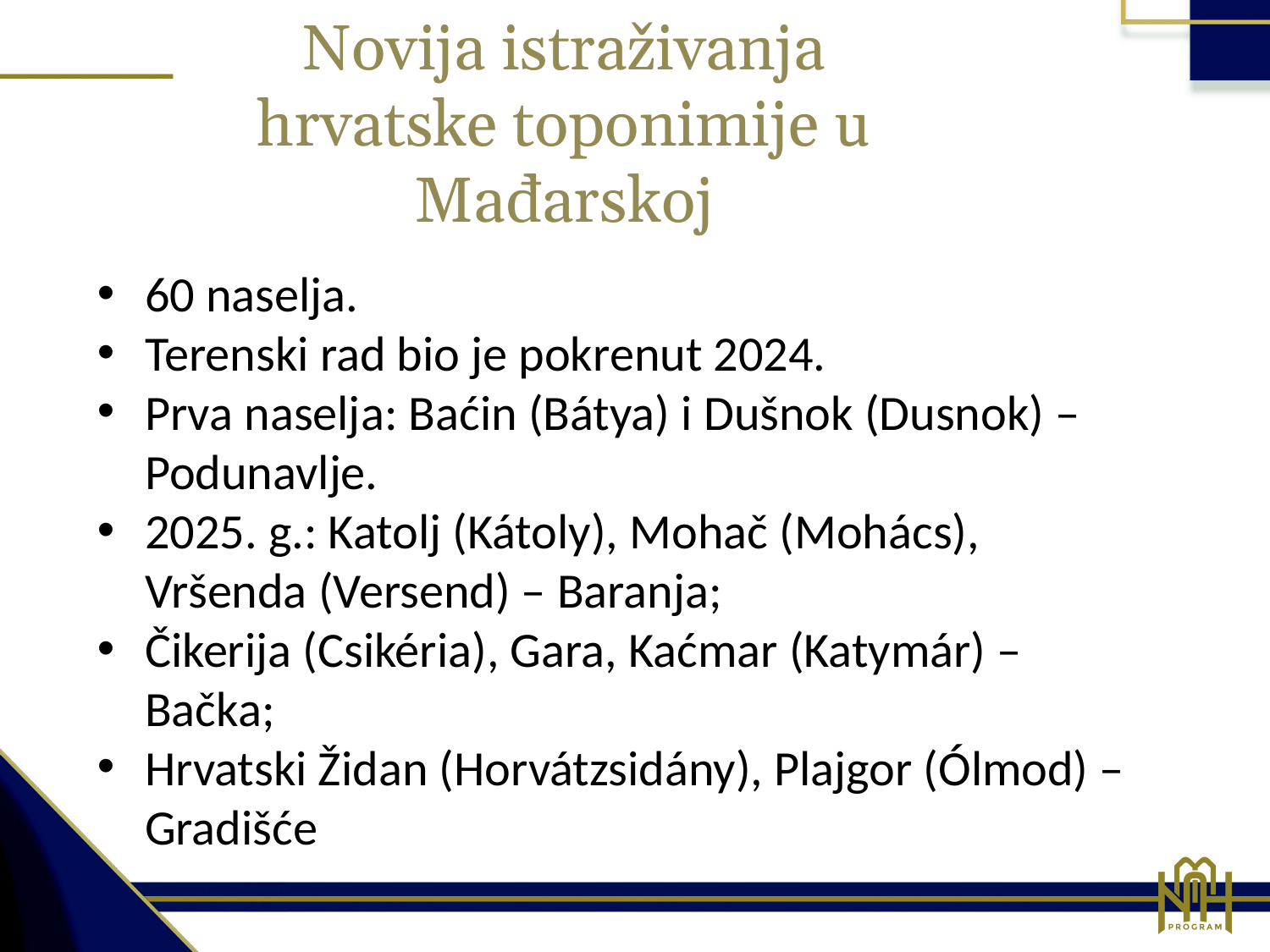

Novija istraživanja hrvatske toponimije u Mađarskoj
60 naselja.
Terenski rad bio je pokrenut 2024.
Prva naselja: Baćin (Bátya) i Dušnok (Dusnok) – Podunavlje.
2025. g.: Katolj (Kátoly), Mohač (Mohács), Vršenda (Versend) – Baranja;
Čikerija (Csikéria), Gara, Kaćmar (Katymár) – Bačka;
Hrvatski Židan (Horvátzsidány), Plajgor (Ólmod) – Gradišće